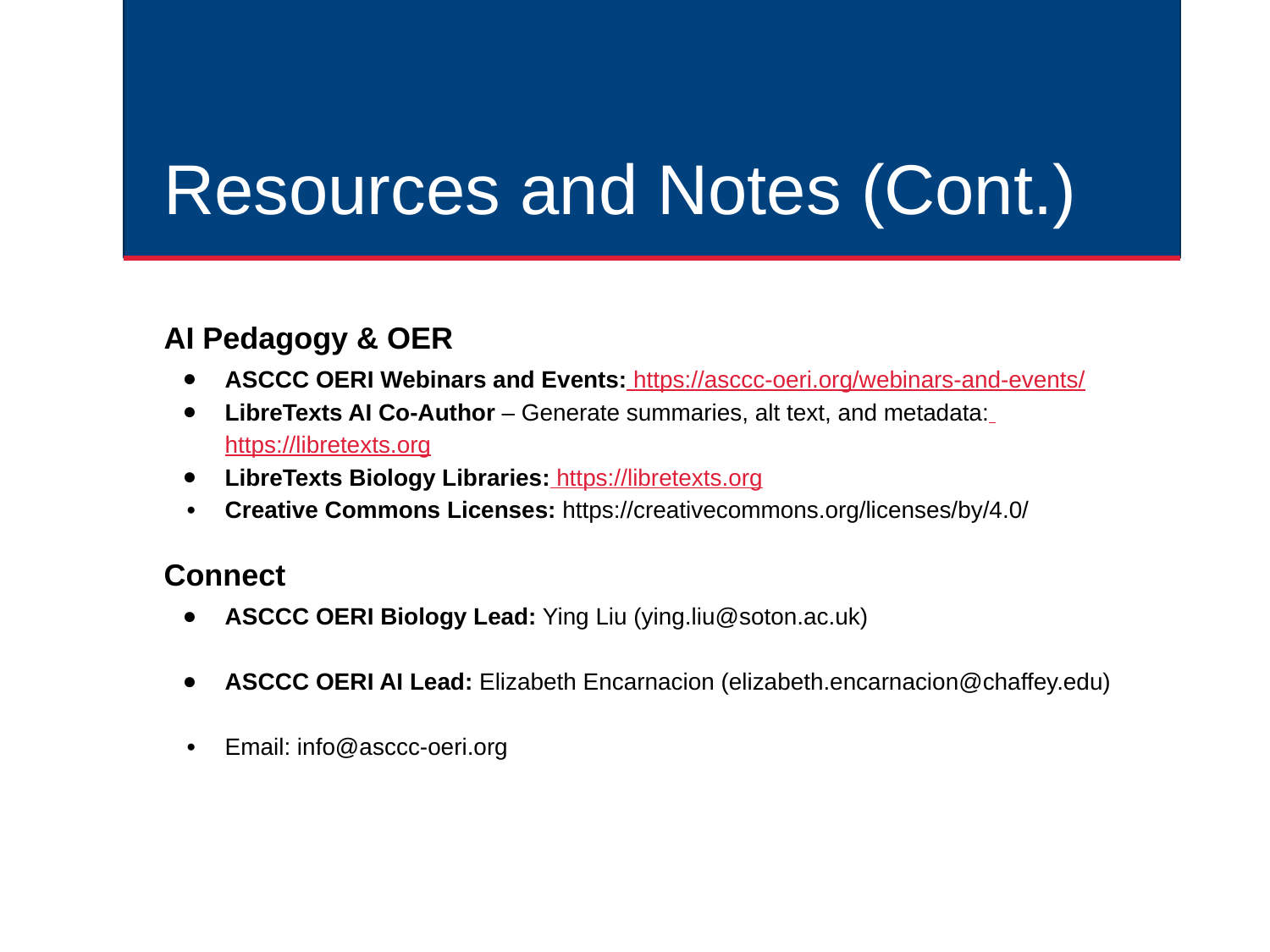

# Resources and Notes (Cont.)

AI Pedagogy & OER
ASCCC OERI Webinars and Events: https://asccc-oeri.org/webinars-and-events/
LibreTexts AI Co-Author – Generate summaries, alt text, and metadata: https://libretexts.org
LibreTexts Biology Libraries: https://libretexts.org
Creative Commons Licenses: https://creativecommons.org/licenses/by/4.0/
Connect
ASCCC OERI Biology Lead: Ying Liu (ying.liu@soton.ac.uk)
ASCCC OERI AI Lead: Elizabeth Encarnacion (elizabeth.encarnacion@chaffey.edu)
Email: info@asccc-oeri.org